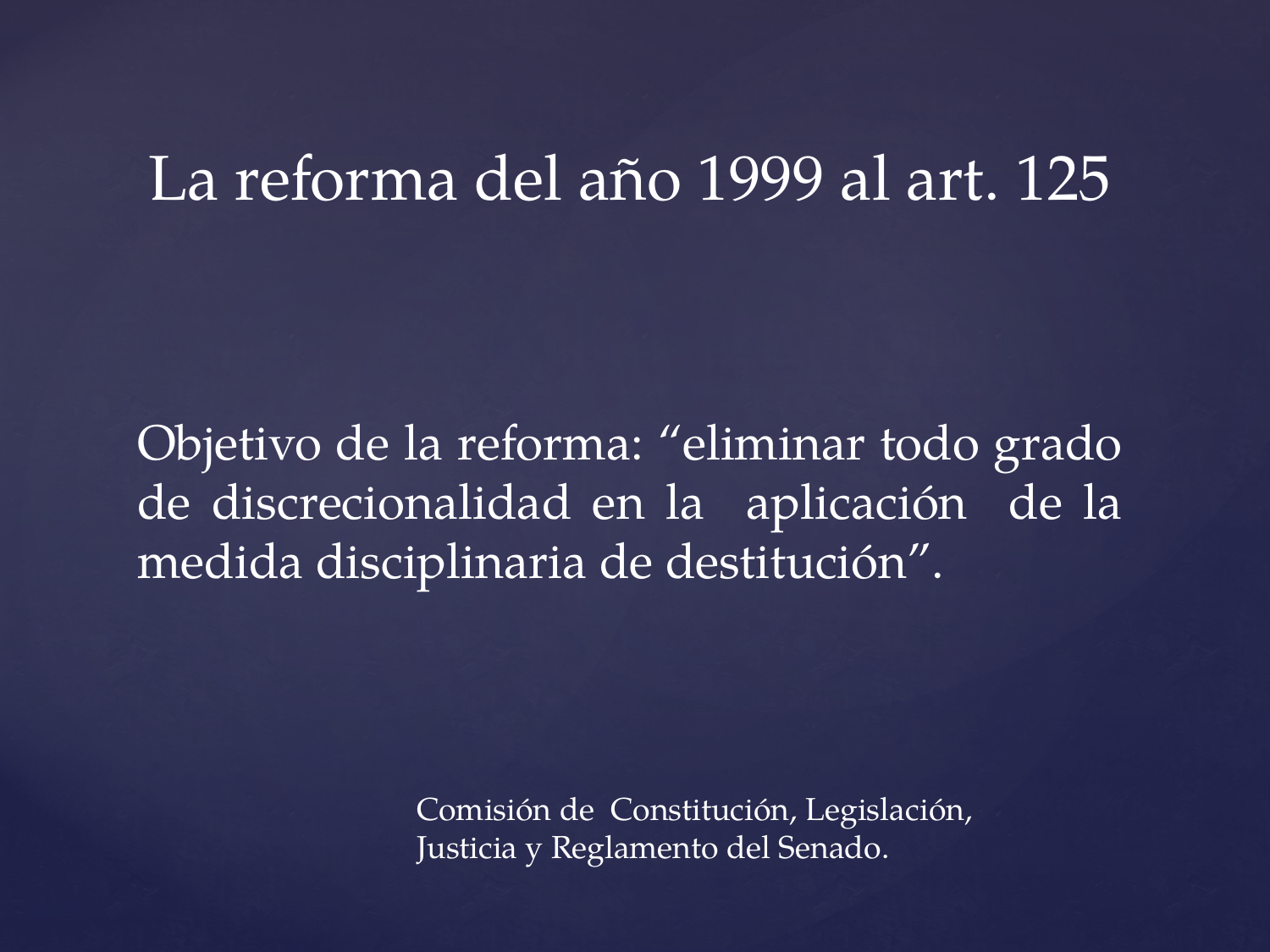

La reforma del año 1999 al art. 125

Objetivo de la reforma: “eliminar todo grado de discrecionalidad en la  aplicación  de la medida disciplinaria de destitución”.
Comisión de  Constitución, Legislación, Justicia y Reglamento del Senado.